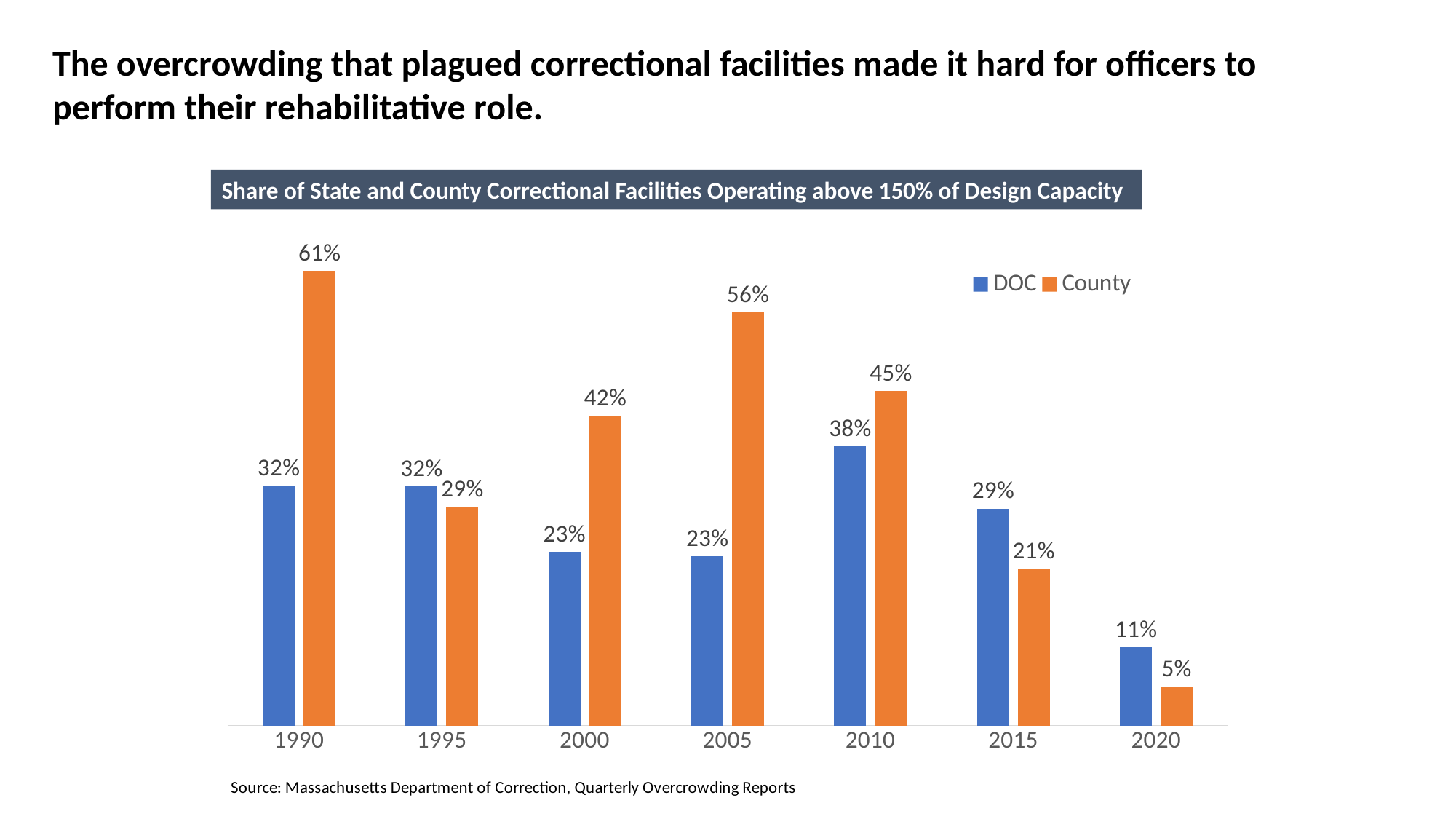

The overcrowding that plagued correctional facilities made it hard for officers to perform their rehabilitative role.

### Chart

| Category | DOC | County |
|---|---|---|
| 1990 | 0.3225806451612903 | 0.6111111111111112 |
| 1995 | 0.32142857142857145 | 0.29411764705882354 |
| 2000 | 0.23333333333333334 | 0.4166666666666667 |
| 2005 | 0.22727272727272727 | 0.5555555555555556 |
| 2010 | 0.375 | 0.45 |
| 2015 | 0.2916666666666667 | 0.21052631578947367 |
| 2020 | 0.10526315789473684 | 0.05263157894736842 |
Share of State and County Correctional Facilities Operating above 150% of Design Capacity